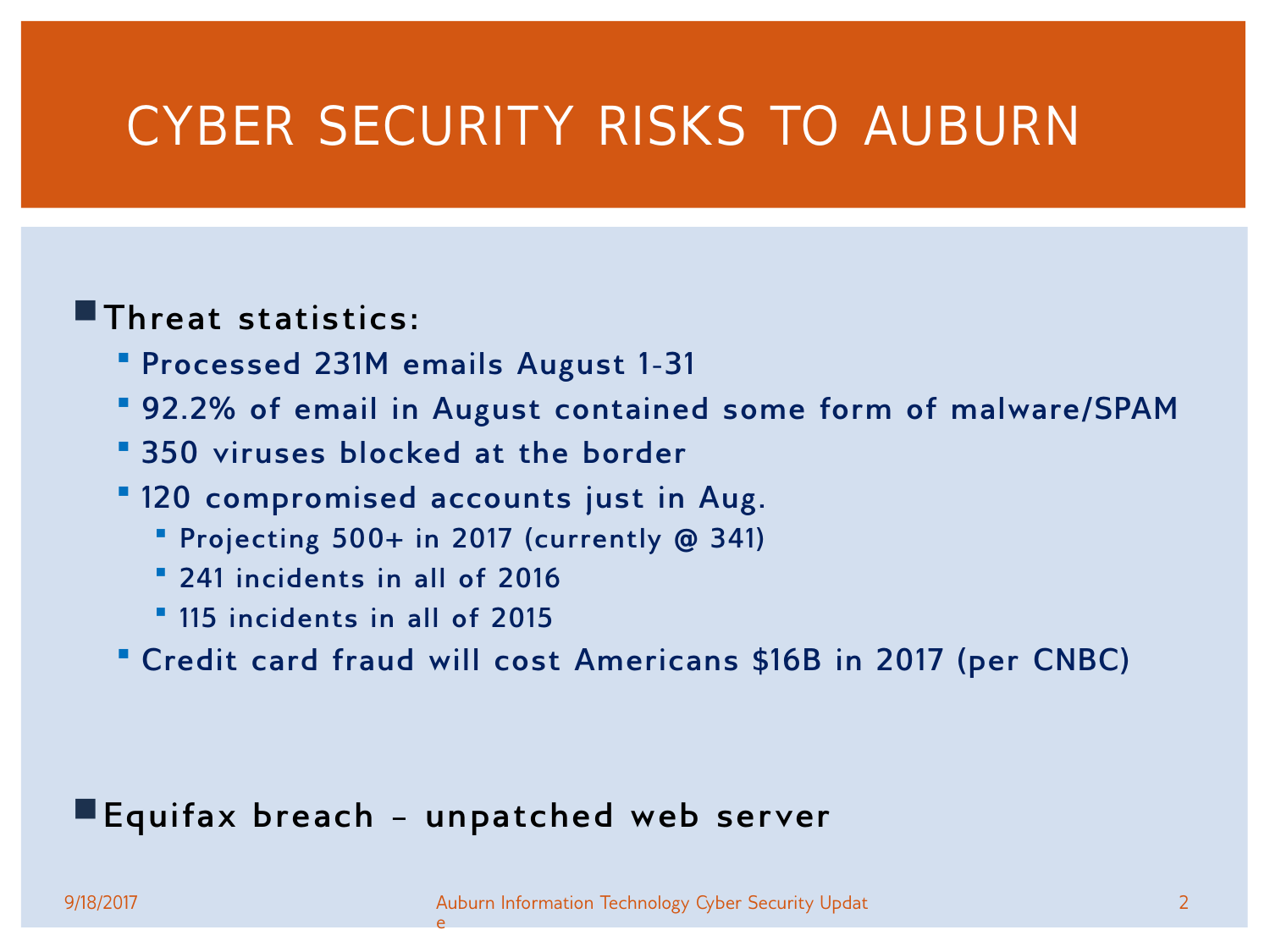

# Cyber Security risks to Auburn

Threat statistics:
Processed 231M emails August 1-31
92.2% of email in August contained some form of malware/SPAM
350 viruses blocked at the border
120 compromised accounts just in Aug.
Projecting 500+ in 2017 (currently @ 341)
241 incidents in all of 2016
115 incidents in all of 2015
Credit card fraud will cost Americans $16B in 2017 (per CNBC)

Equifax breach – unpatched web server

2
9/18/2017
Auburn Information Technology Cyber Security Update